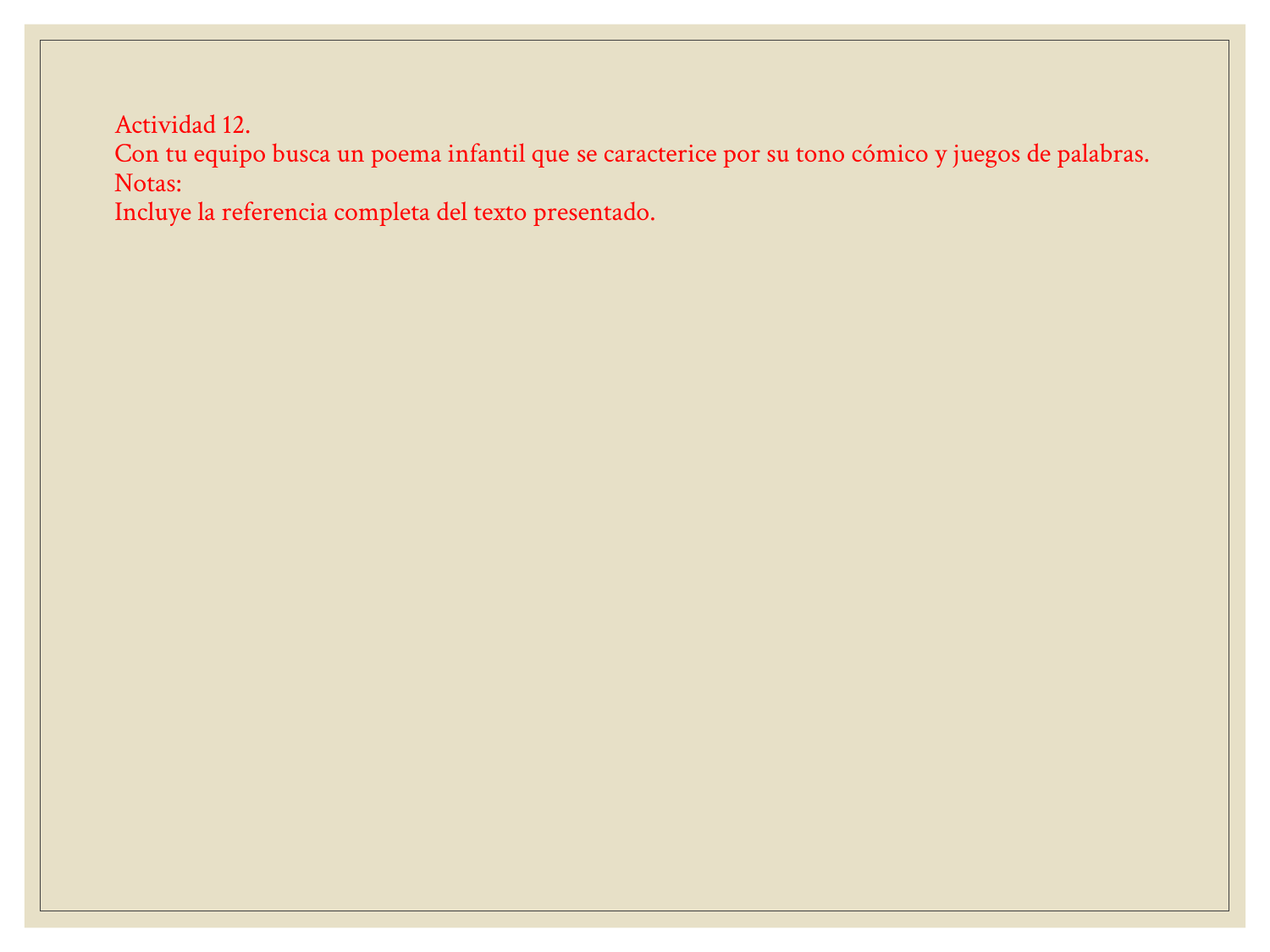

# Actividad 12. Con tu equipo busca un poema infantil que se caracterice por su tono cómico y juegos de palabras. Notas: Incluye la referencia completa del texto presentado.